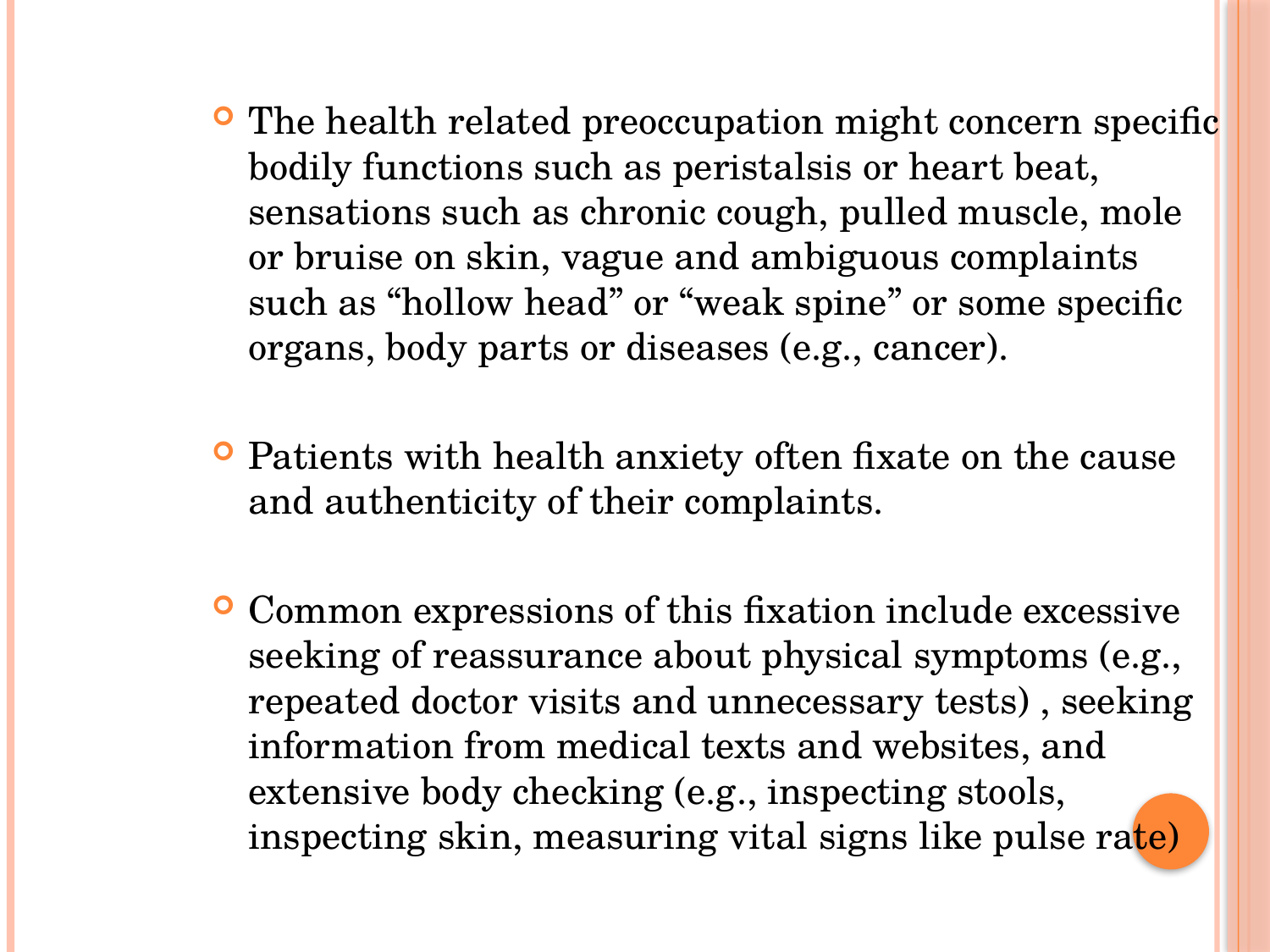

The health related preoccupation might concern specific bodily functions such as peristalsis or heart beat, sensations such as chronic cough, pulled muscle, mole or bruise on skin, vague and ambiguous complaints such as “hollow head” or “weak spine” or some specific organs, body parts or diseases (e.g., cancer).

Patients with health anxiety often fixate on the cause and authenticity of their complaints.

Common expressions of this fixation include excessive seeking of reassurance about physical symptoms (e.g., repeated doctor visits and unnecessary tests) , seeking information from medical texts and websites, and extensive body checking (e.g., inspecting stools, inspecting skin, measuring vital signs like pulse rate)